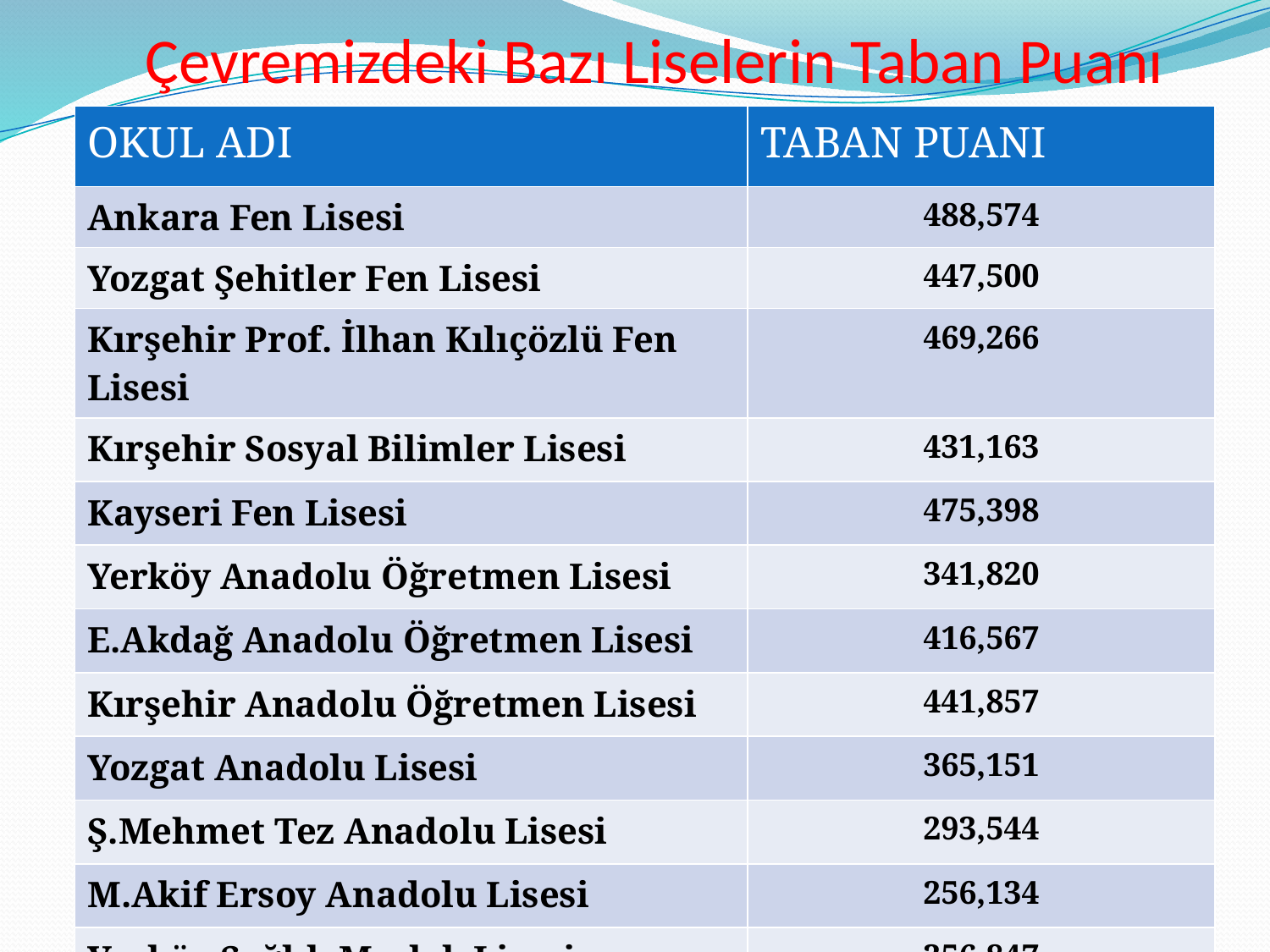

# Çevremizdeki Bazı Liselerin Taban Puanı
| OKUL ADI | TABAN PUANI |
| --- | --- |
| Ankara Fen Lisesi | 488,574 |
| Yozgat Şehitler Fen Lisesi | 447,500 |
| Kırşehir Prof. İlhan Kılıçözlü Fen Lisesi | 469,266 |
| Kırşehir Sosyal Bilimler Lisesi | 431,163 |
| Kayseri Fen Lisesi | 475,398 |
| Yerköy Anadolu Öğretmen Lisesi | 341,820 |
| E.Akdağ Anadolu Öğretmen Lisesi | 416,567 |
| Kırşehir Anadolu Öğretmen Lisesi | 441,857 |
| Yozgat Anadolu Lisesi | 365,151 |
| Ş.Mehmet Tez Anadolu Lisesi | 293,544 |
| M.Akif Ersoy Anadolu Lisesi | 256,134 |
| Yerköy Sağlık Meslek Lisesi | 356,847 |